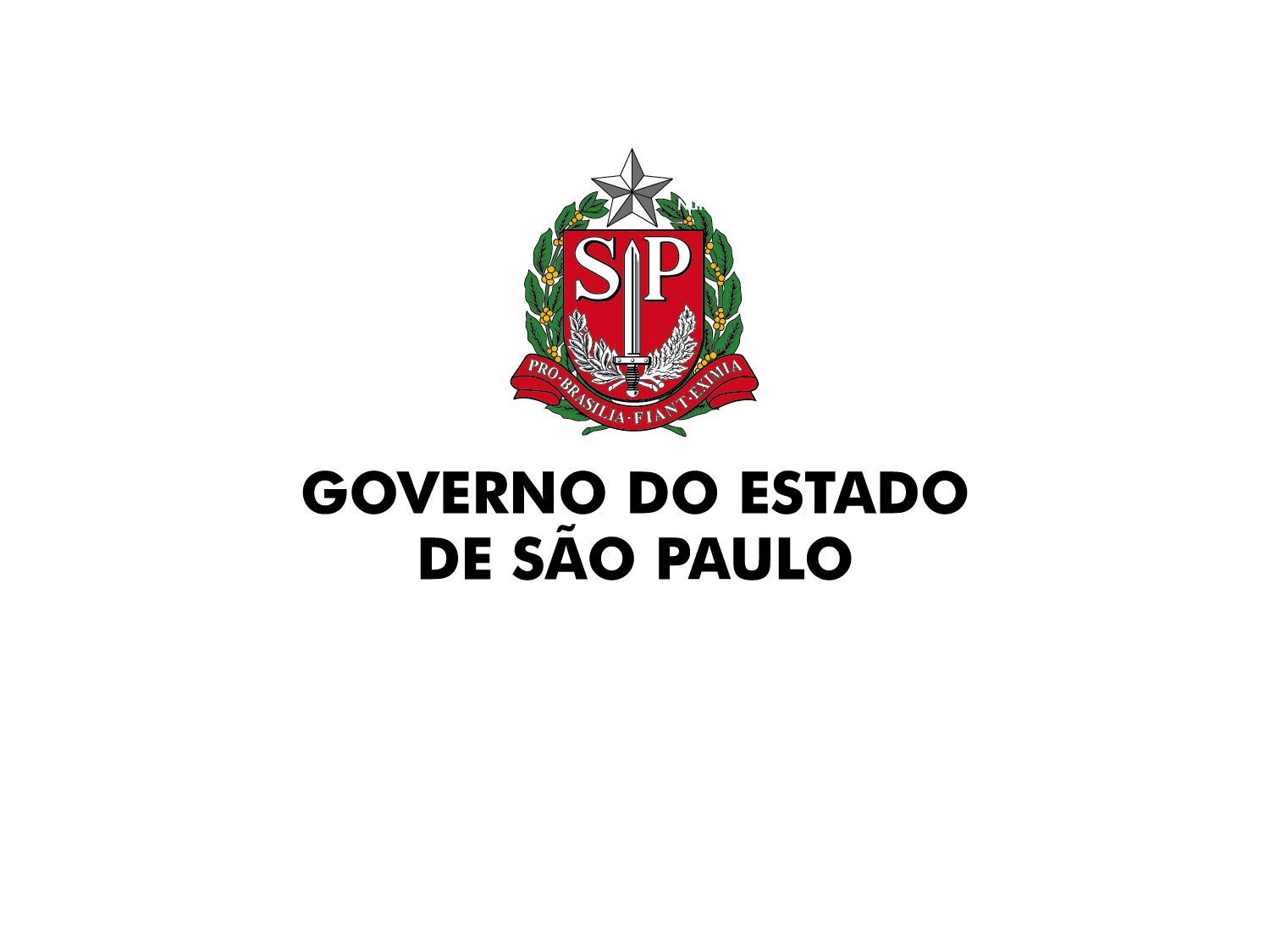

Número de notificações segundo faixa etária, por ano, ESP, 2011 a 2020